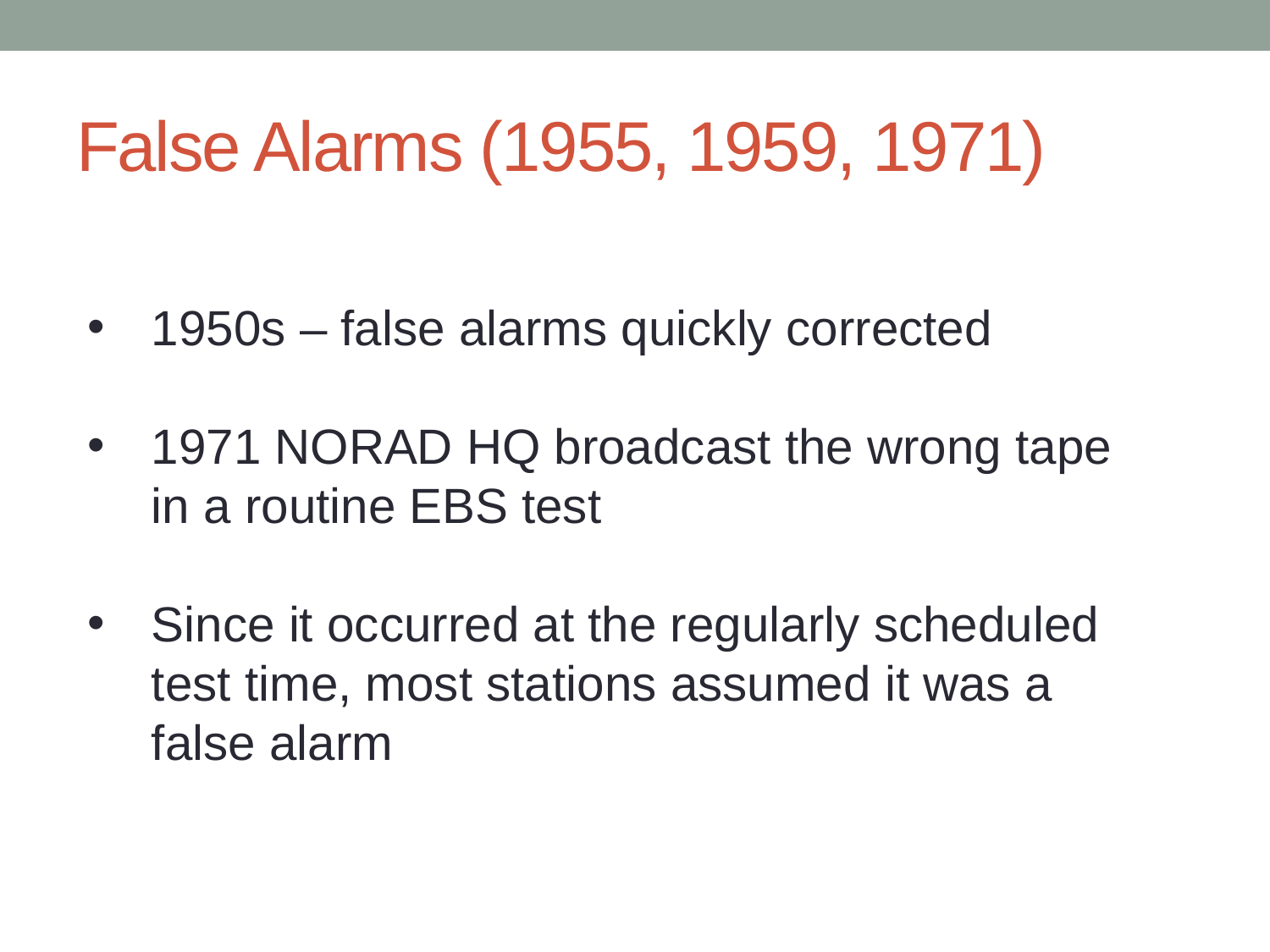

# False Alarms (1955, 1959, 1971)
1950s – false alarms quickly corrected

1971 NORAD HQ broadcast the wrong tape in a routine EBS test

Since it occurred at the regularly scheduled test time, most stations assumed it was a false alarm